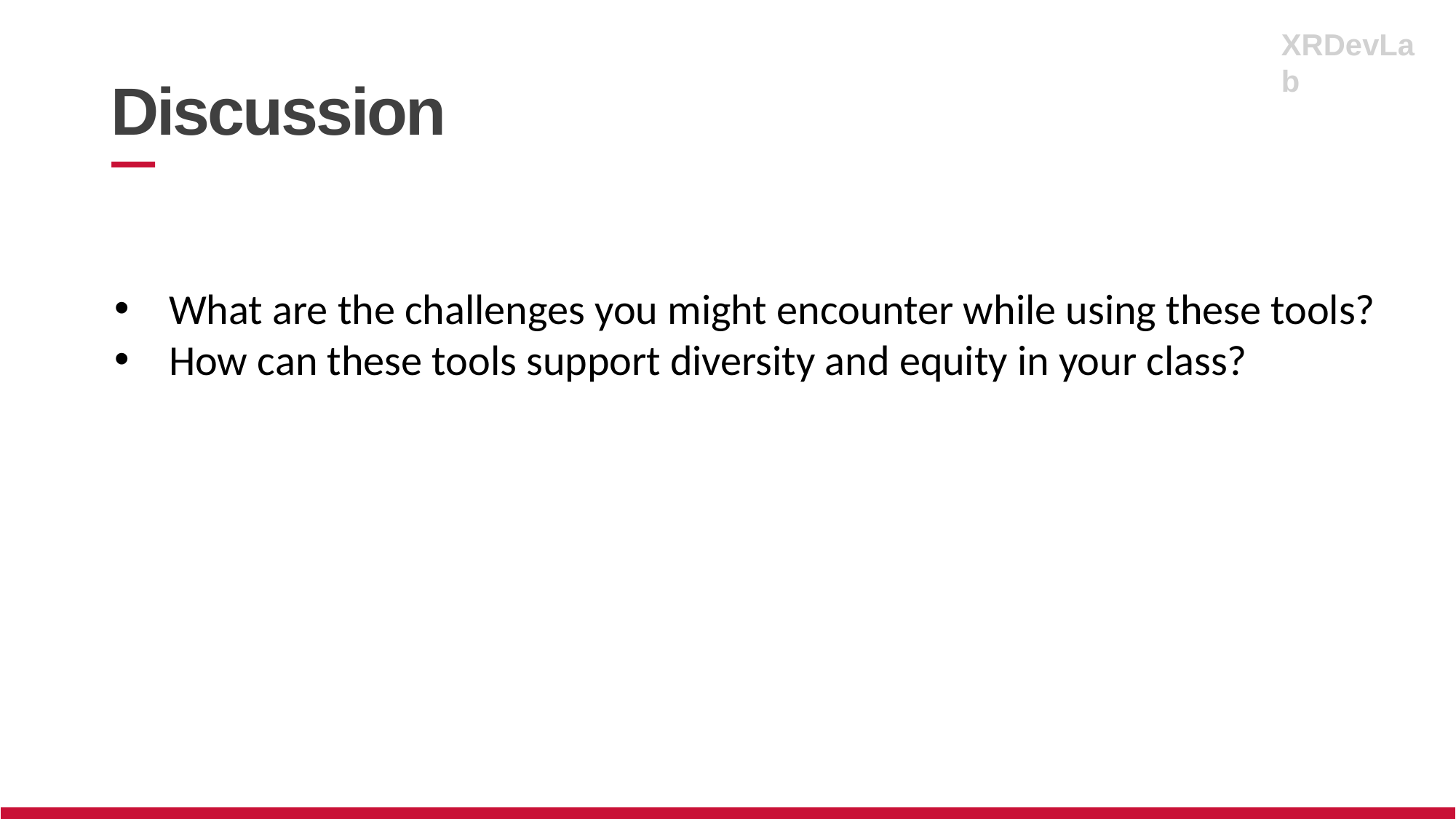

XRDevLab
# Discussion

What are the challenges you might encounter while using these tools?
How can these tools support diversity and equity in your class?